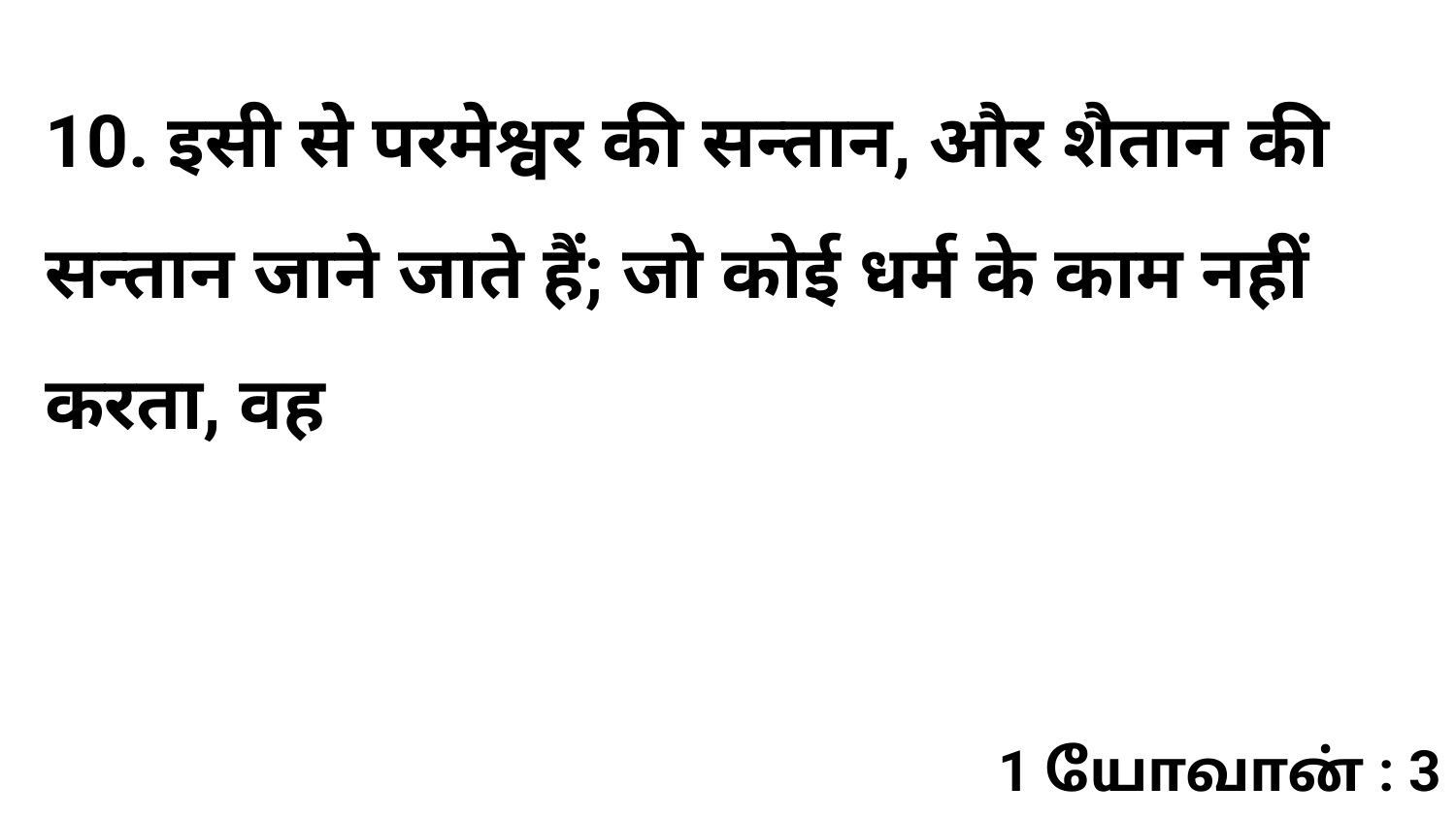

10. इसी से परमेश्वर की सन्तान, और शैतान की सन्तान जाने जाते हैं; जो कोई धर्म के काम नहीं करता, वह
1 யோவான் : 3